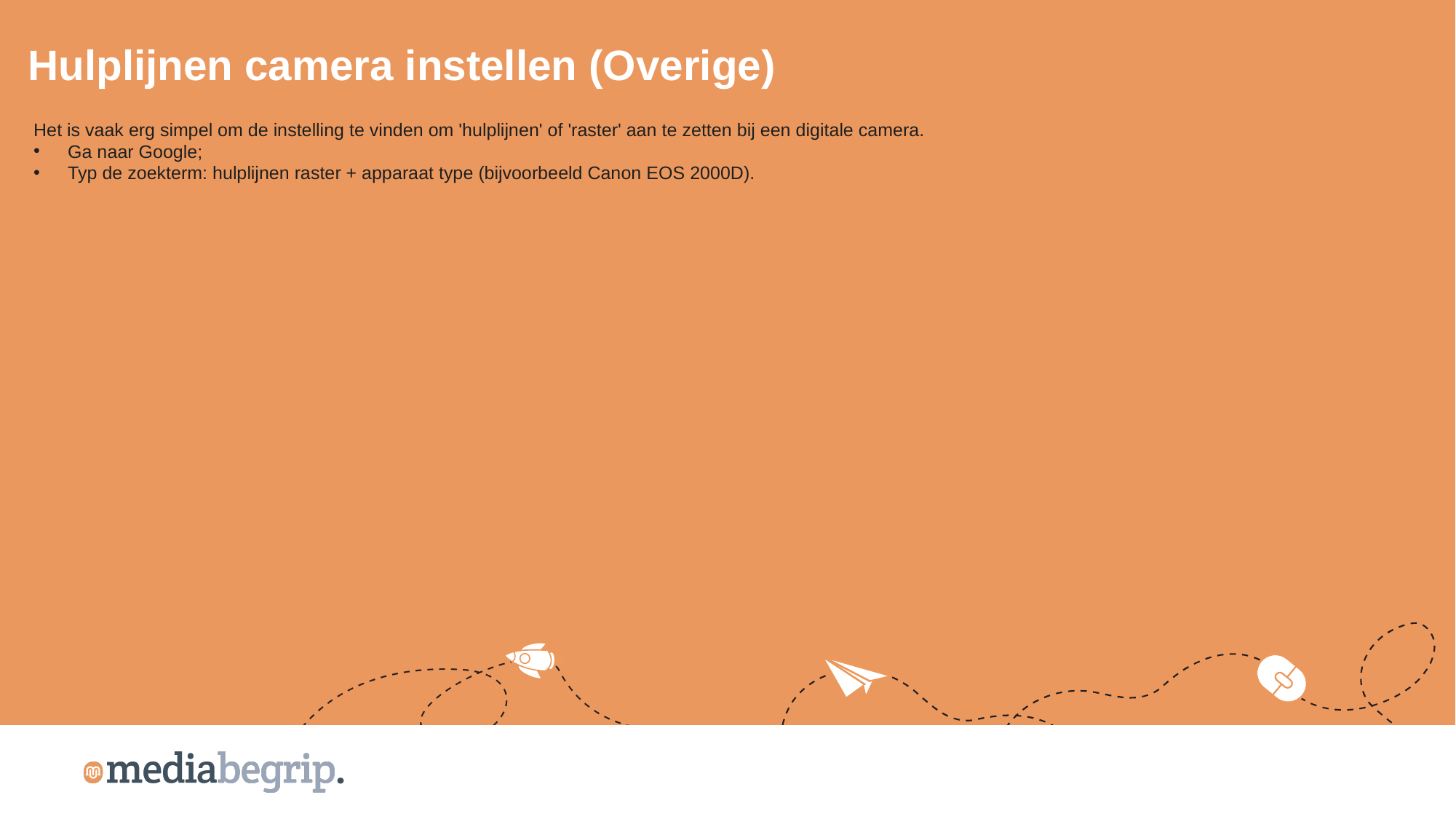

Hulplijnen camera instellen (Overige)
Het is vaak erg simpel om de instelling te vinden om 'hulplijnen' of 'raster' aan te zetten bij een digitale camera.
Ga naar Google;
Typ de zoekterm: hulplijnen raster + apparaat type (bijvoorbeeld Canon EOS 2000D).